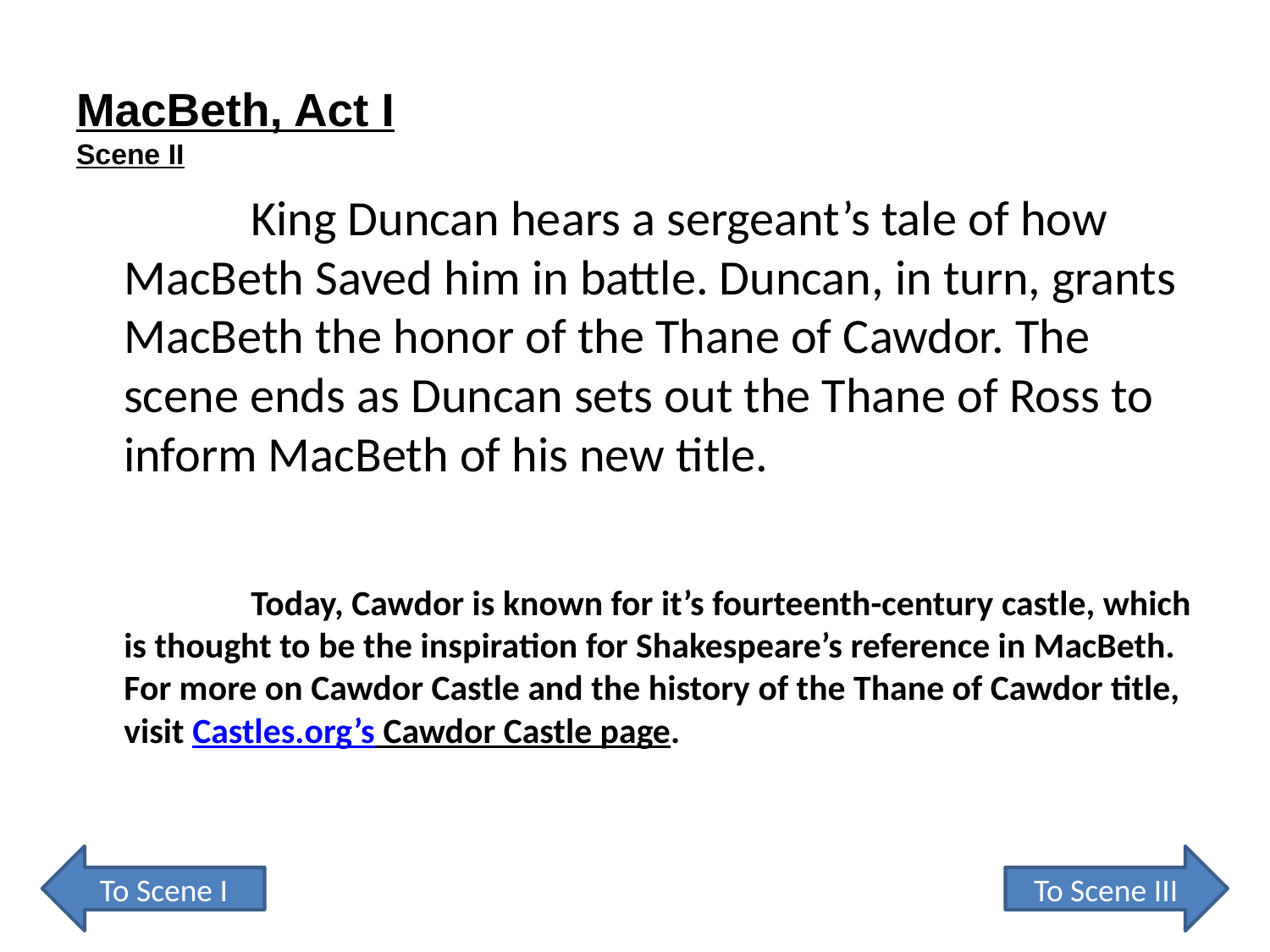

# MacBeth, Act I Scene II
		King Duncan hears a sergeant’s tale of how MacBeth Saved him in battle. Duncan, in turn, grants MacBeth the honor of the Thane of Cawdor. The scene ends as Duncan sets out the Thane of Ross to inform MacBeth of his new title.

		Today, Cawdor is known for it’s fourteenth-century castle, which is thought to be the inspiration for Shakespeare’s reference in MacBeth. For more on Cawdor Castle and the history of the Thane of Cawdor title, visit Castles.org’s Cawdor Castle page.

To Scene I
To Scene III